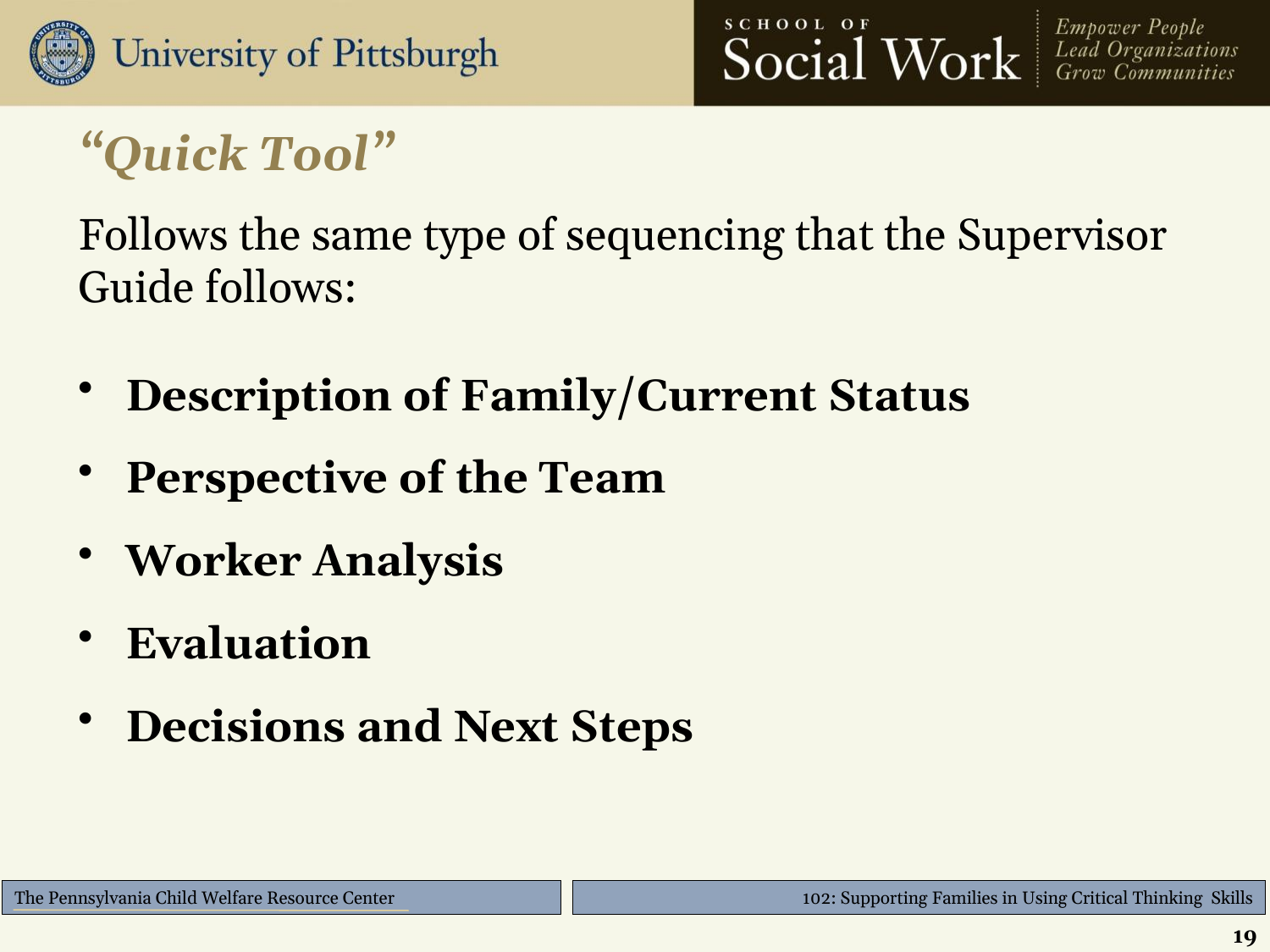

# “Quick Tool”
Follows the same type of sequencing that the Supervisor Guide follows:

Description of Family/Current Status
Perspective of the Team
Worker Analysis
Evaluation
Decisions and Next Steps

19